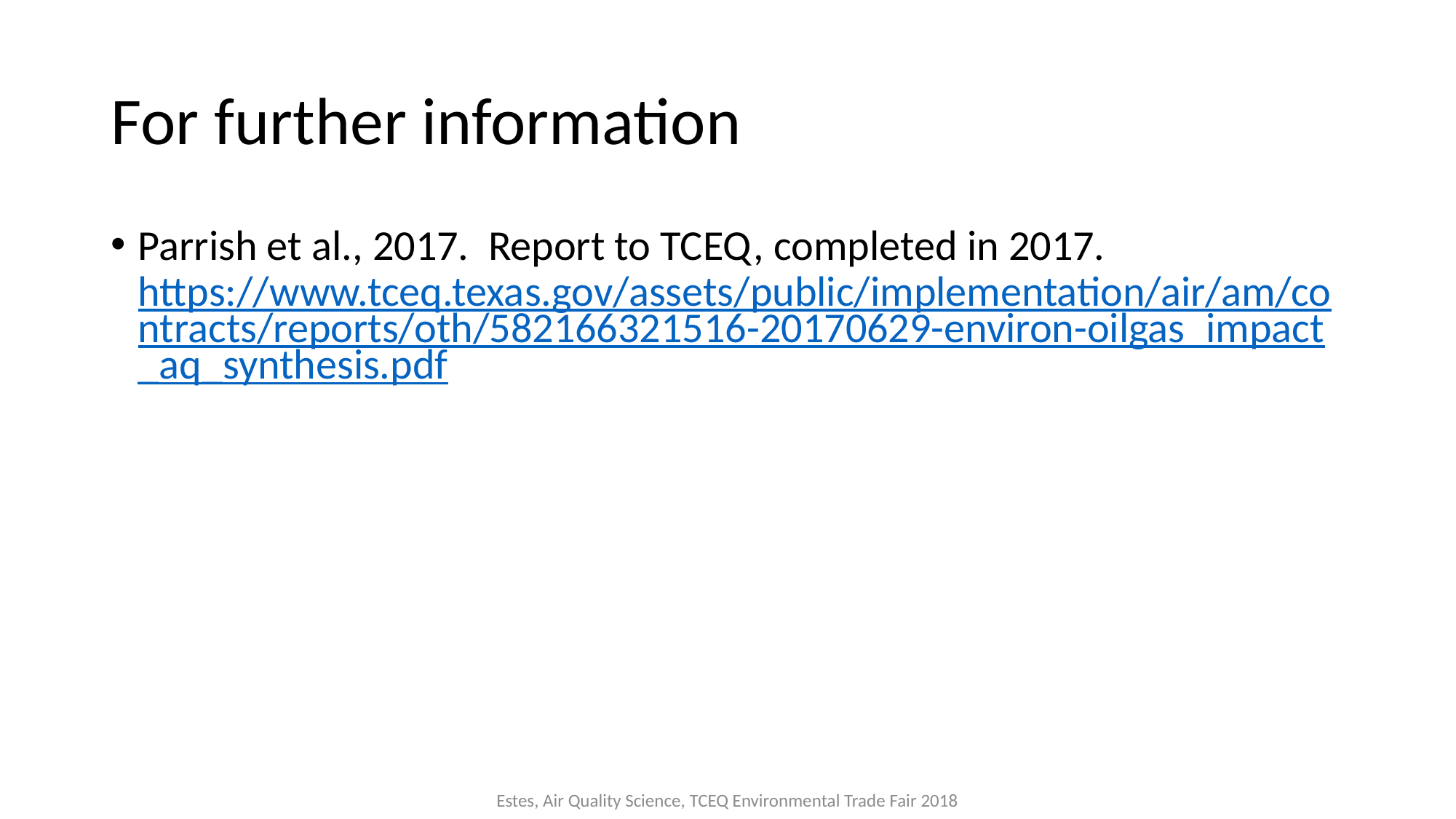

# For further information
Parrish et al., 2017.  Report to TCEQ, completed in 2017. https://www.tceq.texas.gov/assets/public/implementation/air/am/contracts/reports/oth/582166321516-20170629-environ-oilgas_impact_aq_synthesis.pdf

Estes, Air Quality Science, TCEQ Environmental Trade Fair 2018